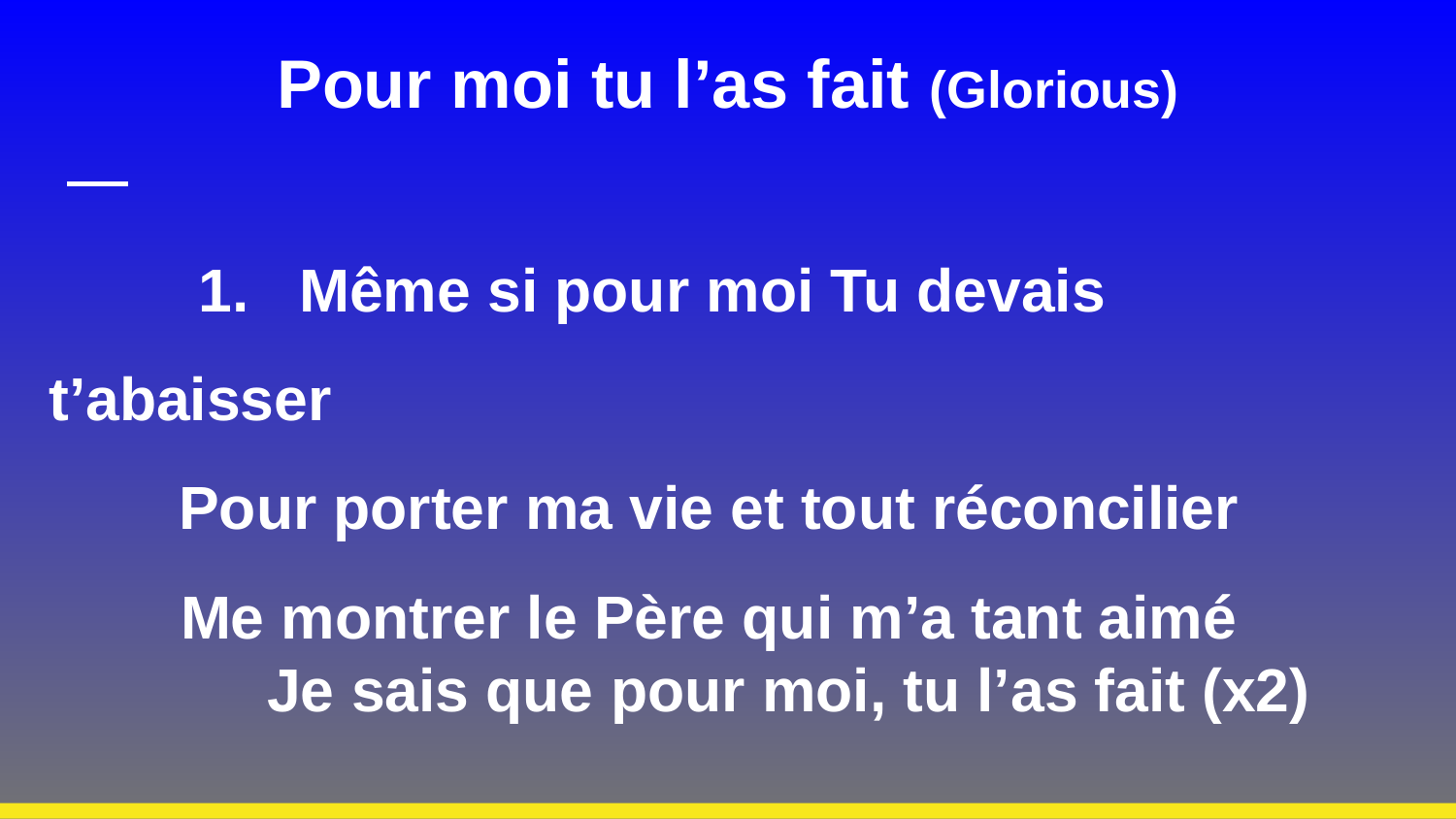

# Pour moi tu l’as fait (Glorious)

           1.   Même si pour moi Tu devais t’abaisser
Pour porter ma vie et tout réconcilier
Me montrer le Père qui m’a tant aimé
Je sais que pour moi, tu l’as fait (x2)